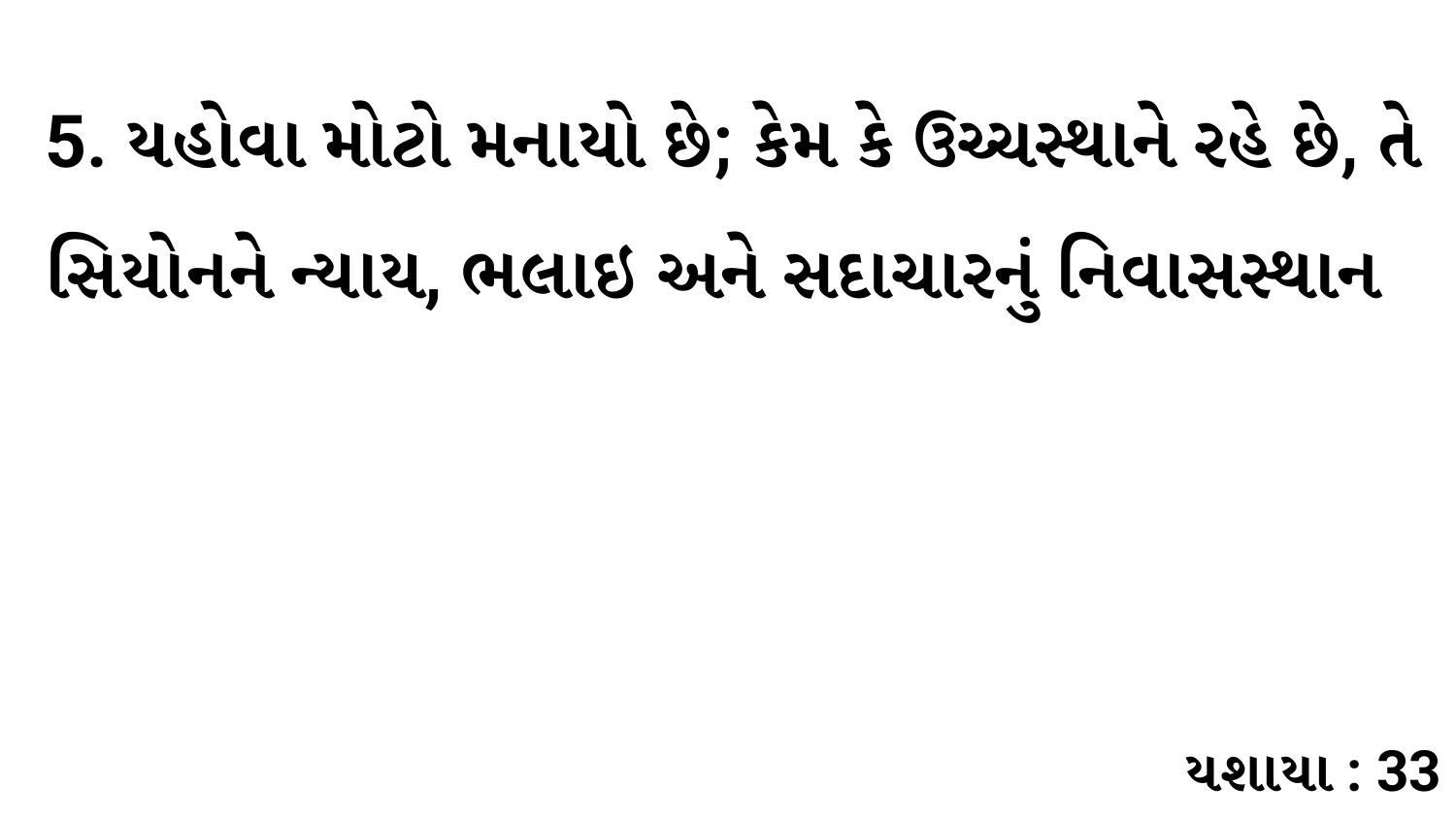

5. યહોવા મોટો મનાયો છે; કેમ કે ઉચ્ચસ્થાને રહે છે, તે સિયોનને ન્યાય, ભલાઇ અને સદાચારનું નિવાસસ્થાન
યશાયા : 33